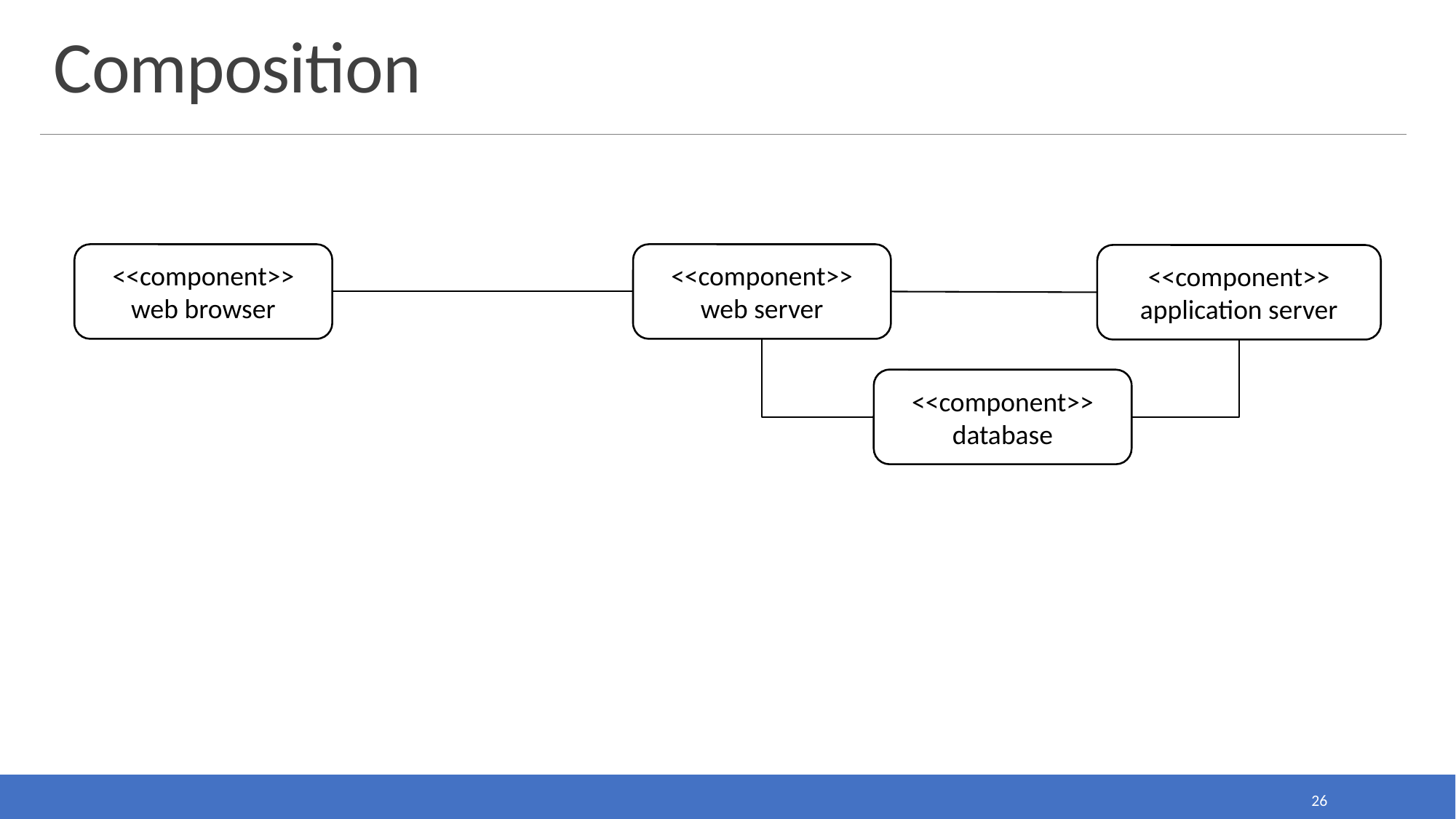

# Composition
<<component>>
web browser
<<component>>
web server
<<component>>
application server
<<component>>
database
26